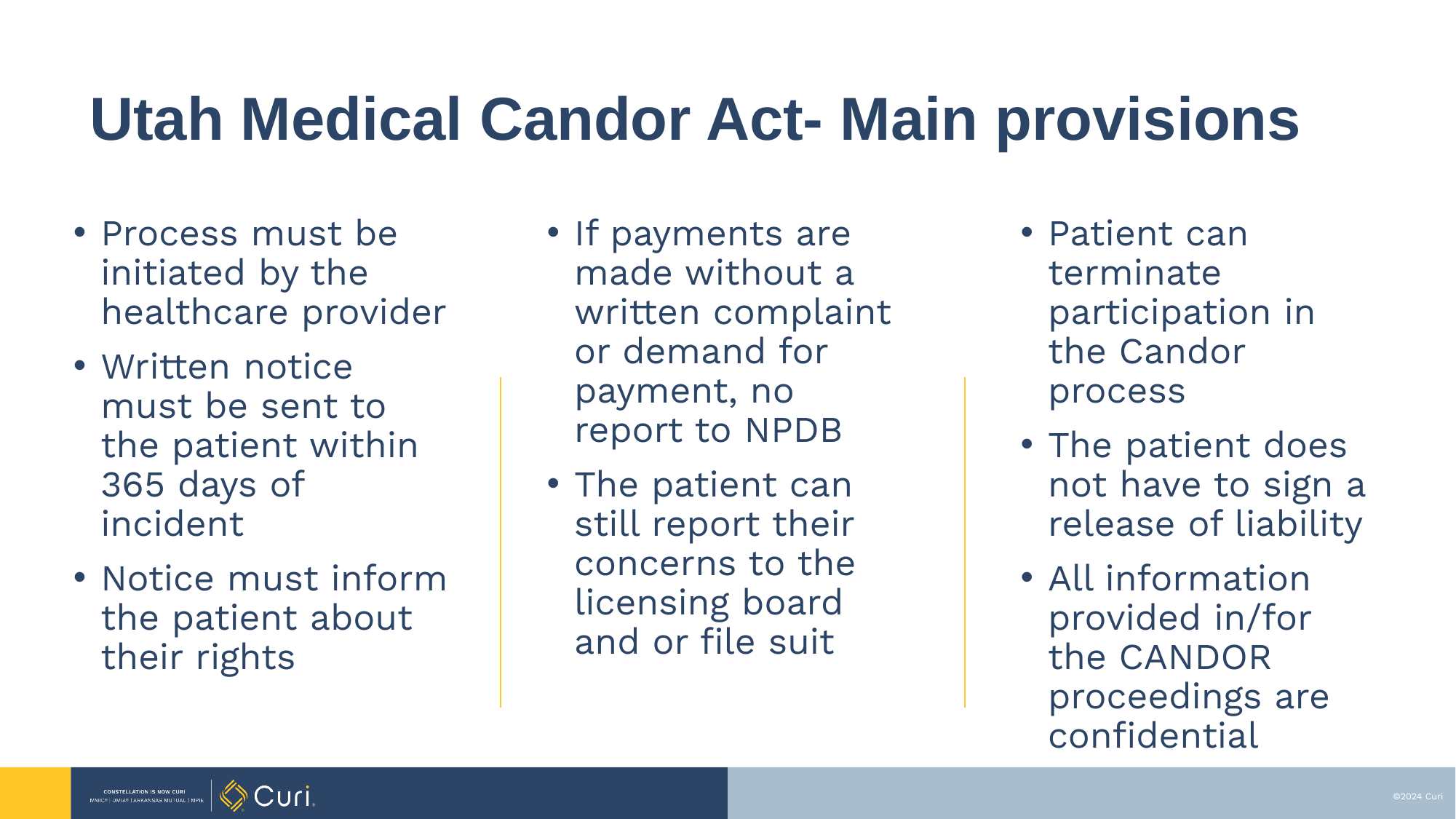

# Utah Medical Candor Act- Main provisions
Process must be initiated by the healthcare provider
Written notice must be sent to the patient within 365 days of incident
Notice must inform the patient about their rights
If payments are made without a written complaint or demand for payment, no report to NPDB
The patient can still report their concerns to the licensing board and or file suit
Patient can terminate participation in the Candor process
The patient does not have to sign a release of liability
All information provided in/for the CANDOR proceedings are confidential